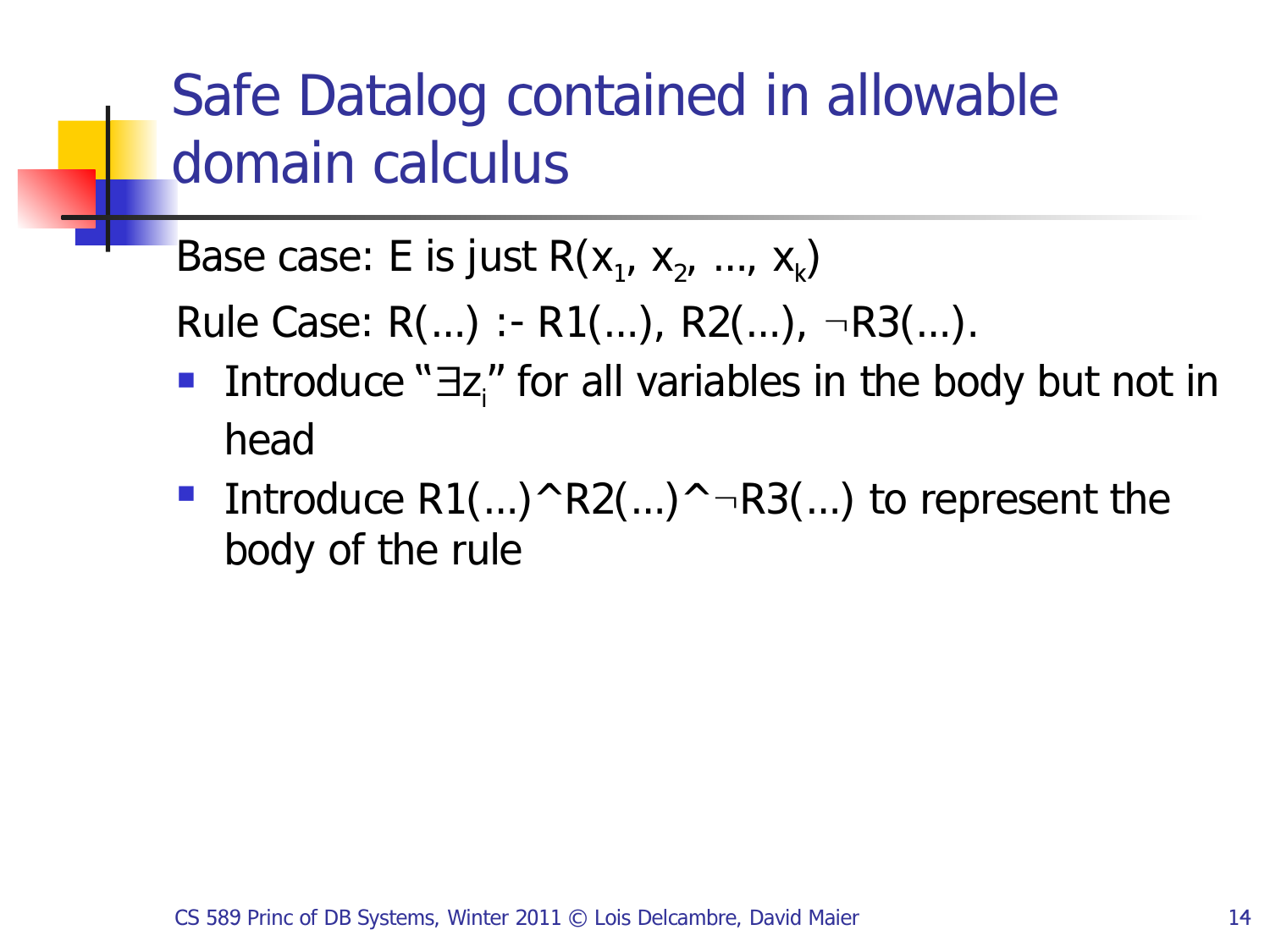

# Safe Datalog contained in allowable domain calculus
Base case: E is just R(x1, x2, …, xk)
Rule Case: R(…) :- R1(…), R2(…), ¬R3(…).
Introduce “∃zi” for all variables in the body but not in head
Introduce R1(…)^R2(…)^¬R3(…) to represent the body of the rule